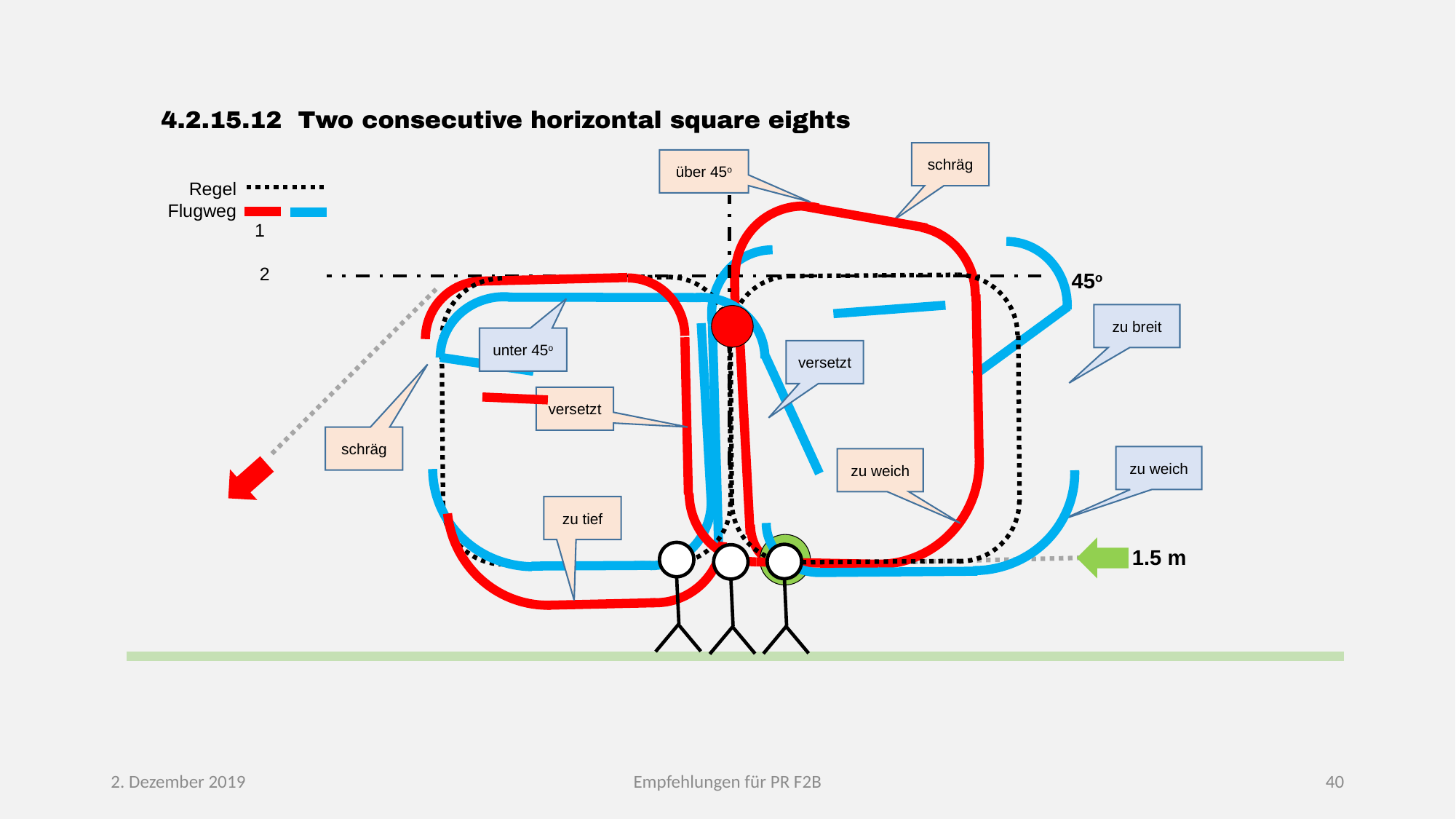

4.2.15.12  Two consecutive horizontal square eights
schräg
über 45o
Regel
Flugweg
1	 2

45o

zu breit

unter 45o
versetzt

versetzt

schräg

zu weich
zu weich

zu tief

1.5 m

2. Dezember 2019
Empfehlungen für PR F2B
40